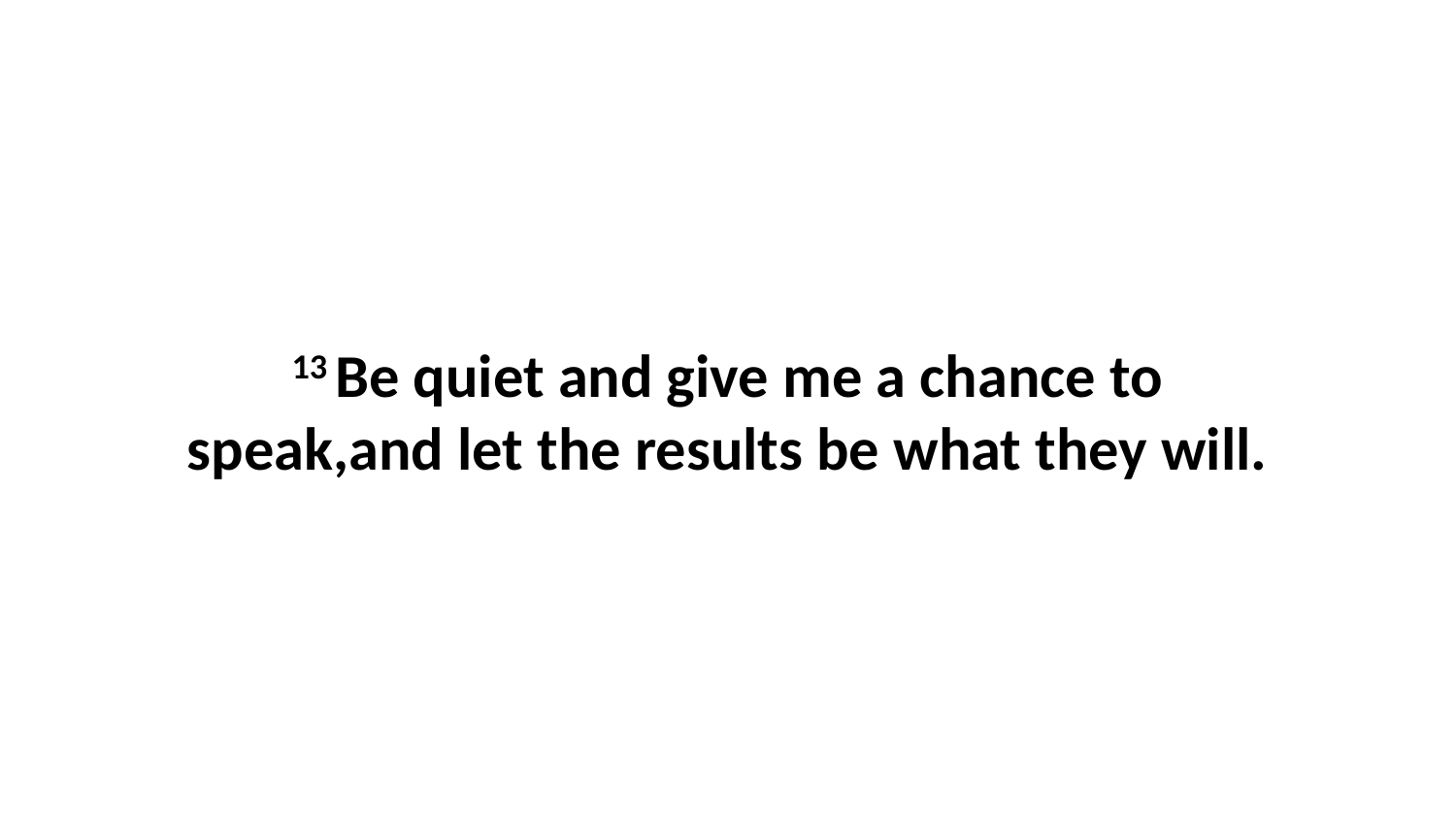

13 Be quiet and give me a chance to speak,and let the results be what they will.